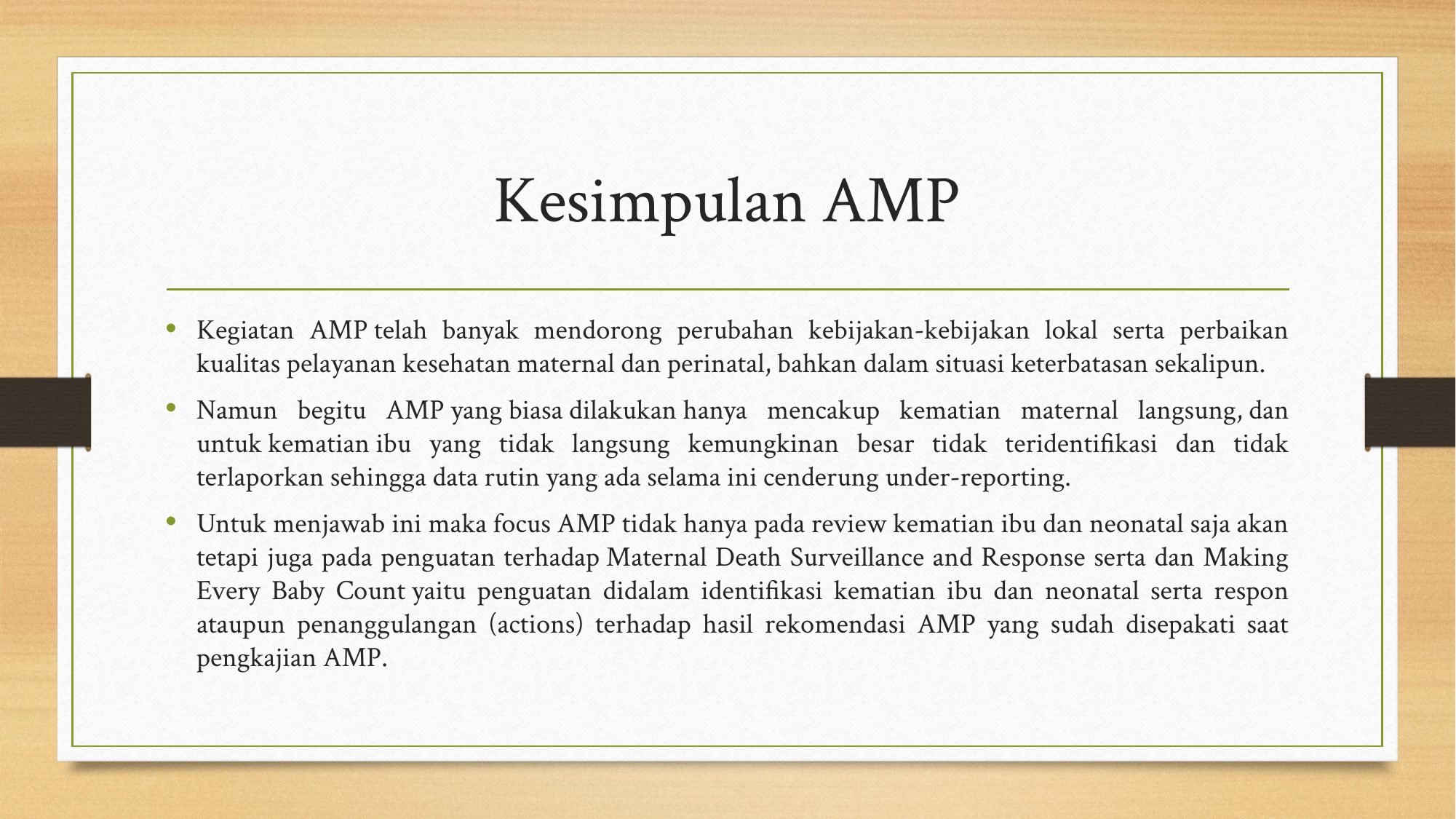

# Kesimpulan AMP
Kegiatan AMP telah banyak mendorong perubahan kebijakan-kebijakan lokal serta perbaikan kualitas pelayanan kesehatan maternal dan perinatal, bahkan dalam situasi keterbatasan sekalipun.
Namun begitu AMP yang biasa dilakukan hanya mencakup kematian maternal langsung, dan untuk kematian ibu yang tidak langsung kemungkinan besar tidak teridentifikasi dan tidak terlaporkan sehingga data rutin yang ada selama ini cenderung under-reporting.
Untuk menjawab ini maka focus AMP tidak hanya pada review kematian ibu dan neonatal saja akan tetapi juga pada penguatan terhadap Maternal Death Surveillance and Response serta dan Making Every Baby Count yaitu penguatan didalam identifikasi kematian ibu dan neonatal serta respon ataupun penanggulangan (actions) terhadap hasil rekomendasi AMP yang sudah disepakati saat pengkajian AMP.